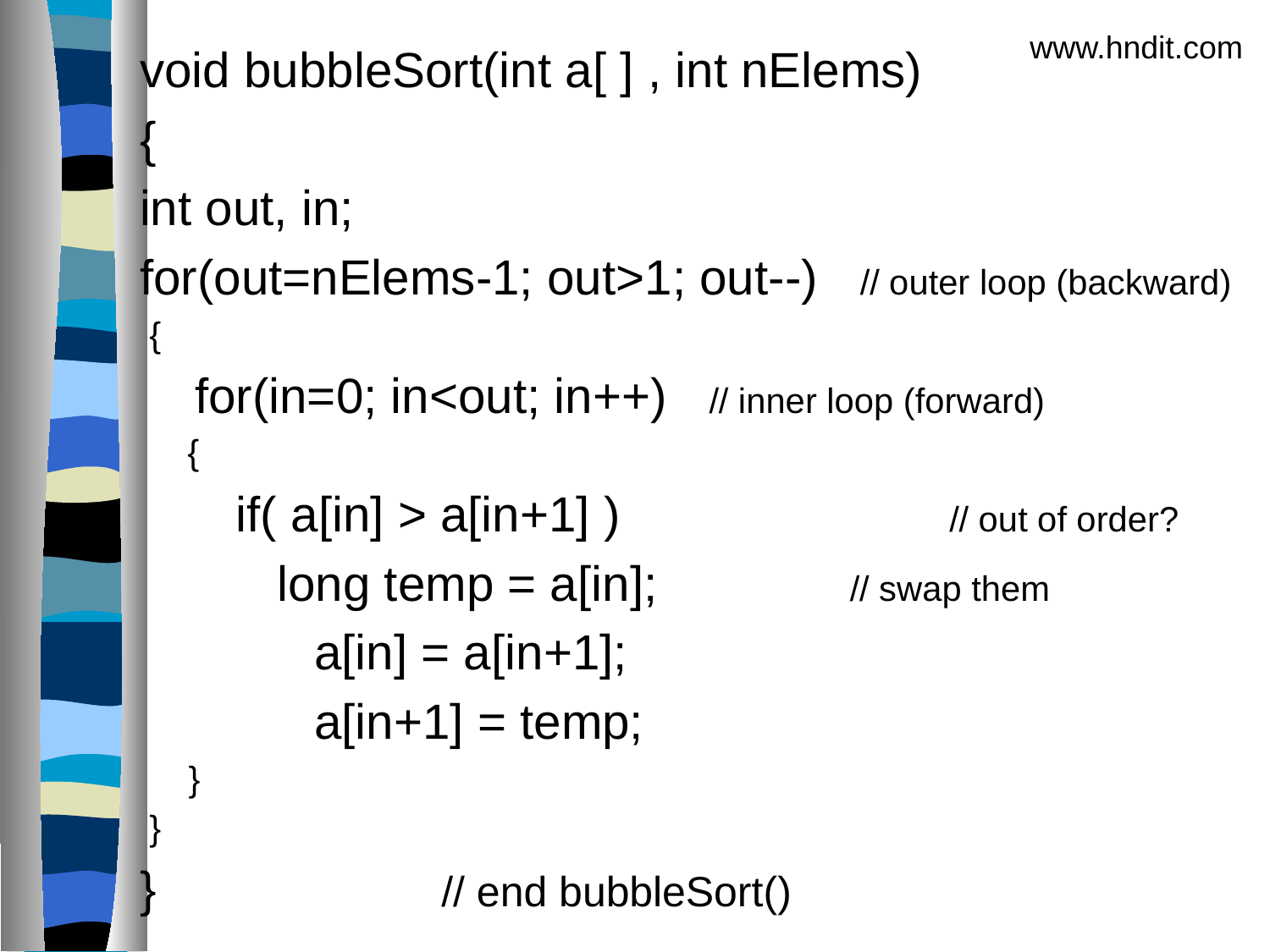

www.hndit.com

void bubbleSort(int a[ ] , int nElems)
{
int out, in;
for(out=nElems-1; out>1; out--)   // outer loop (backward)
 {
    for(in=0; in<out; in++) 	 // inner loop (forward)
	{
       if( a[in] > a[in+1] ) 			// out of order?
          long temp = a[in];		  // swap them
		a[in] = a[in+1];
		a[in+1] = temp;
     }
 }
} 			// end bubbleSort()